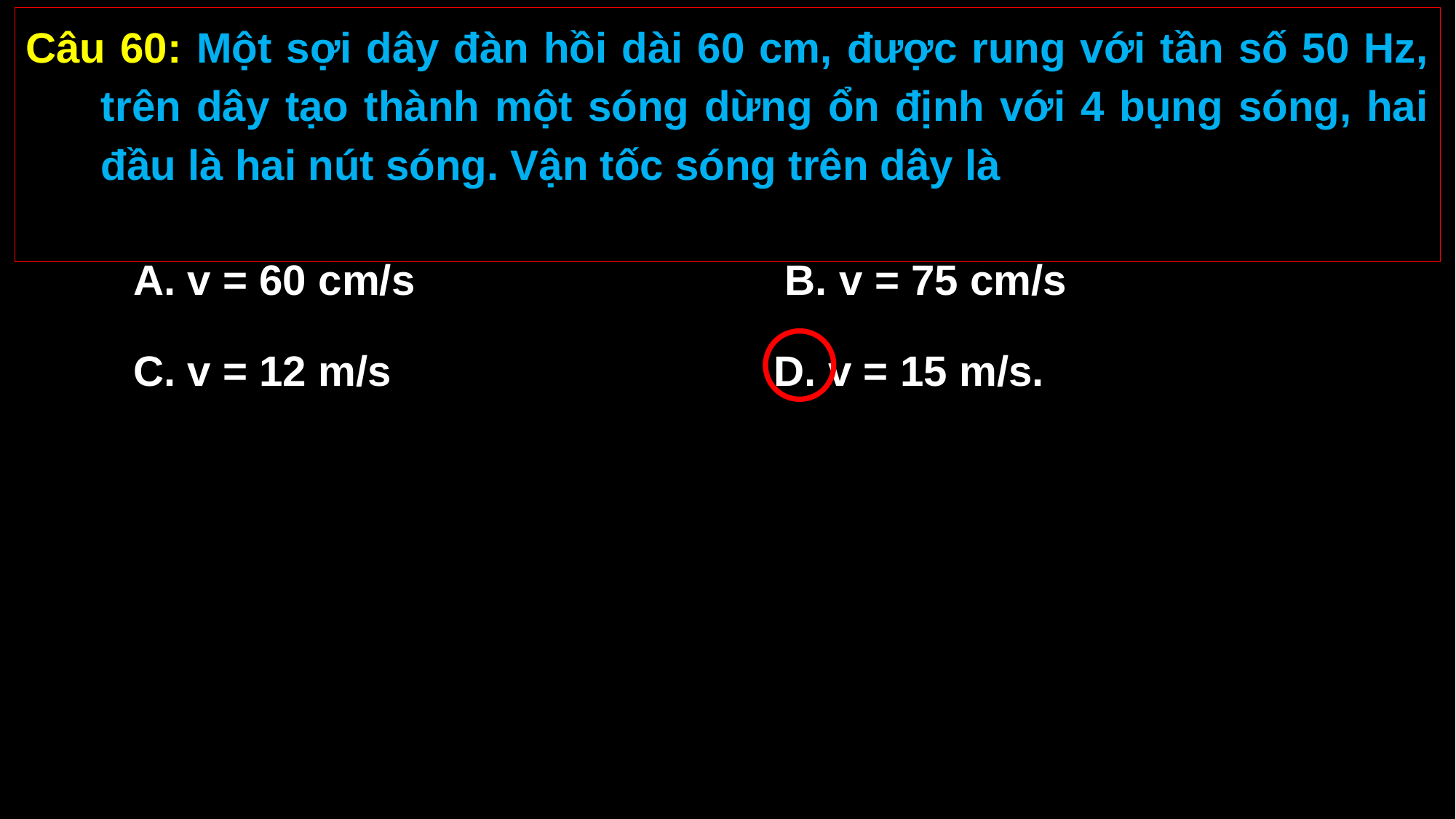

Câu 60: Một sợi dây đàn hồi dài 60 cm, được rung với tần số 50 Hz, trên dây tạo thành một sóng dừng ổn định với 4 bụng sóng, hai đầu là hai nút sóng. Vận tốc sóng trên dây là

A. v = 60 cm/s
B. v = 75 cm/s

C. v = 12 m/s
D. v = 15 m/s.